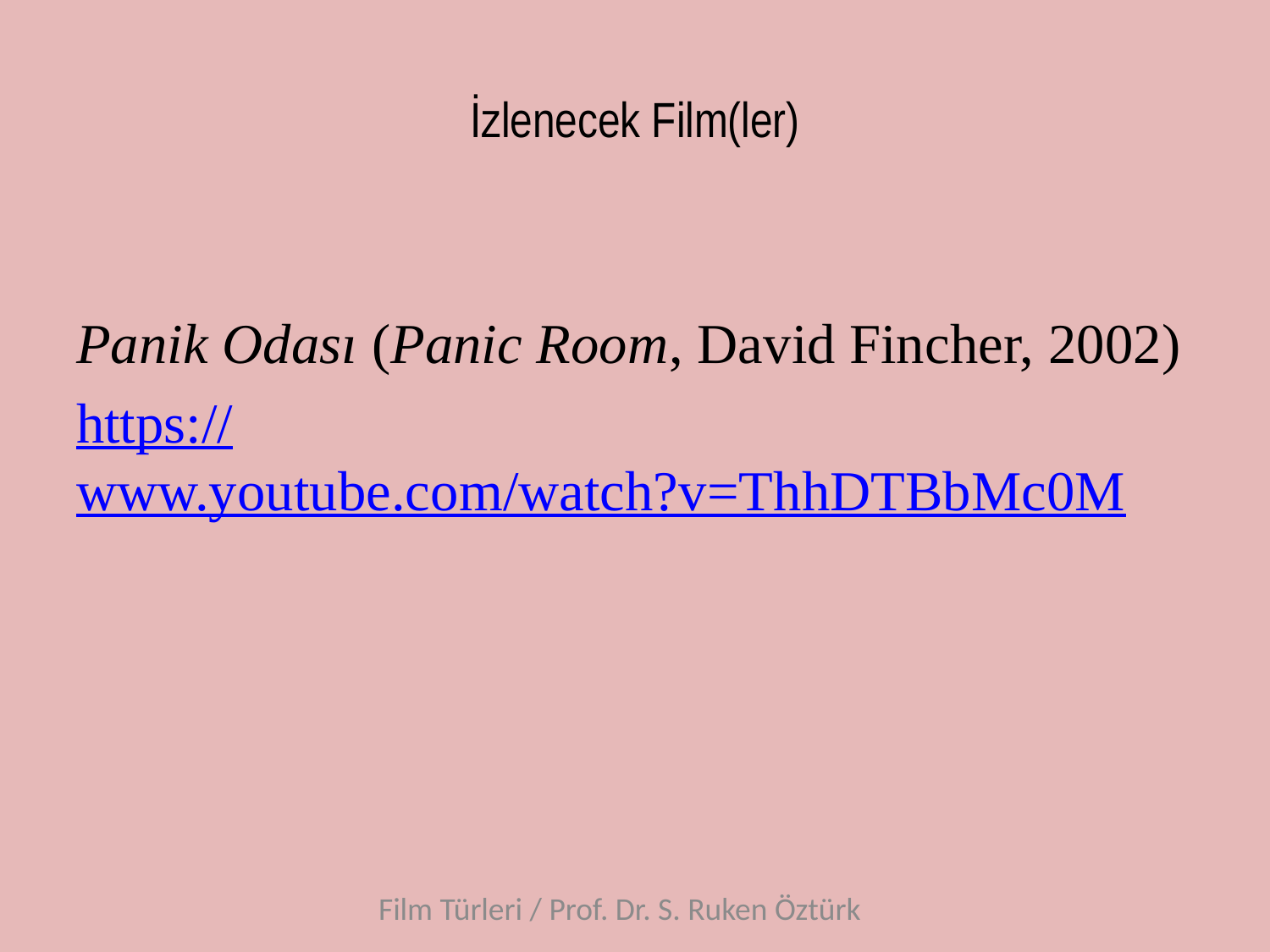

# İzlenecek Film(ler)

Panik Odası (Panic Room, David Fincher, 2002)
https://www.youtube.com/watch?v=ThhDTBbMc0M

Film Türleri / Prof. Dr. S. Ruken Öztürk